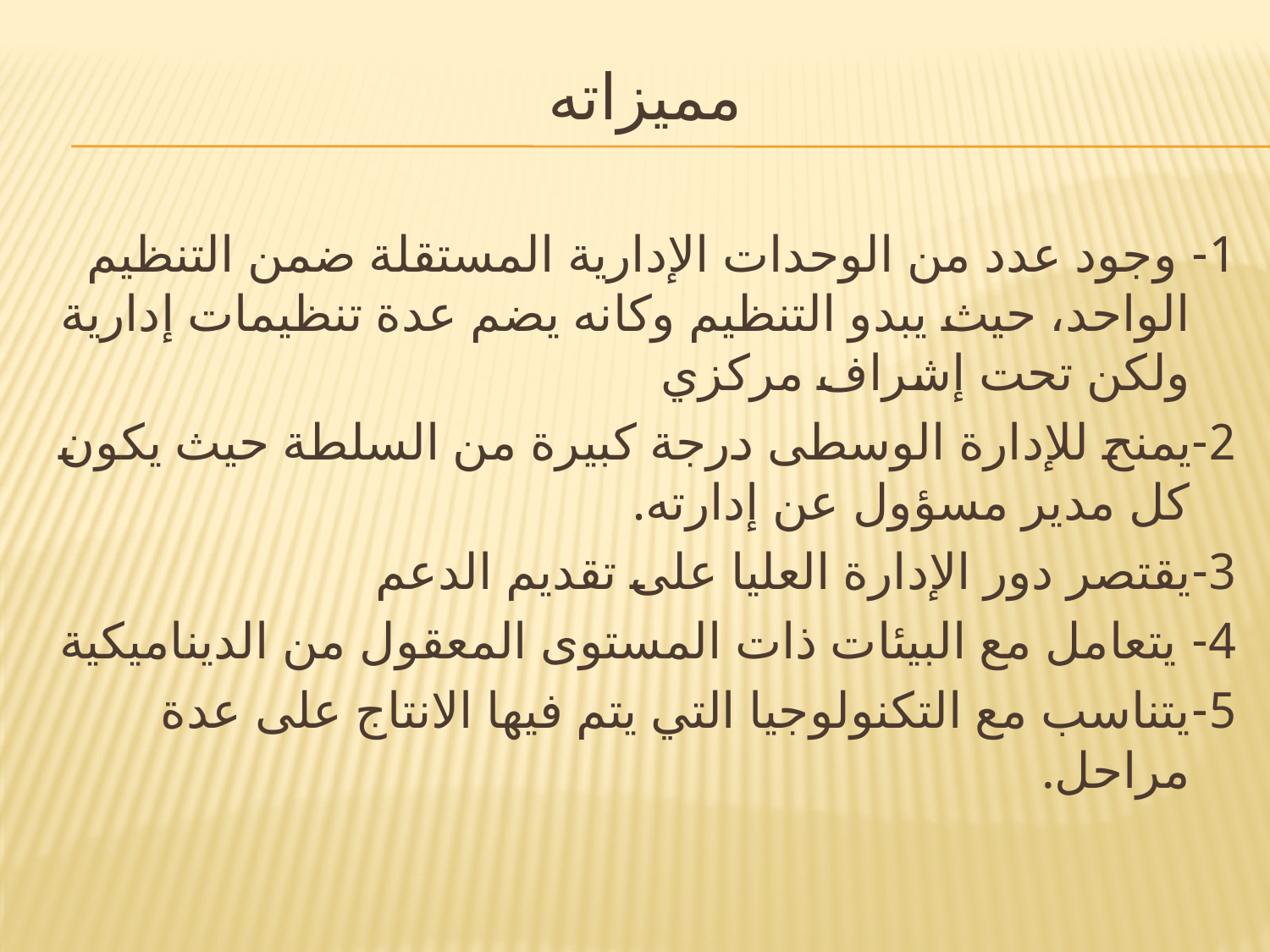

# مميزاته
1- وجود عدد من الوحدات الإدارية المستقلة ضمن التنظيم الواحد، حيث يبدو التنظيم وكانه يضم عدة تنظيمات إدارية ولكن تحت إشراف مركزي
2-يمنح للإدارة الوسطى درجة كبيرة من السلطة حيث يكون كل مدير مسؤول عن إدارته.
3-يقتصر دور الإدارة العليا على تقديم الدعم
4- يتعامل مع البيئات ذات المستوى المعقول من الديناميكية
5-يتناسب مع التكنولوجيا التي يتم فيها الانتاج على عدة مراحل.